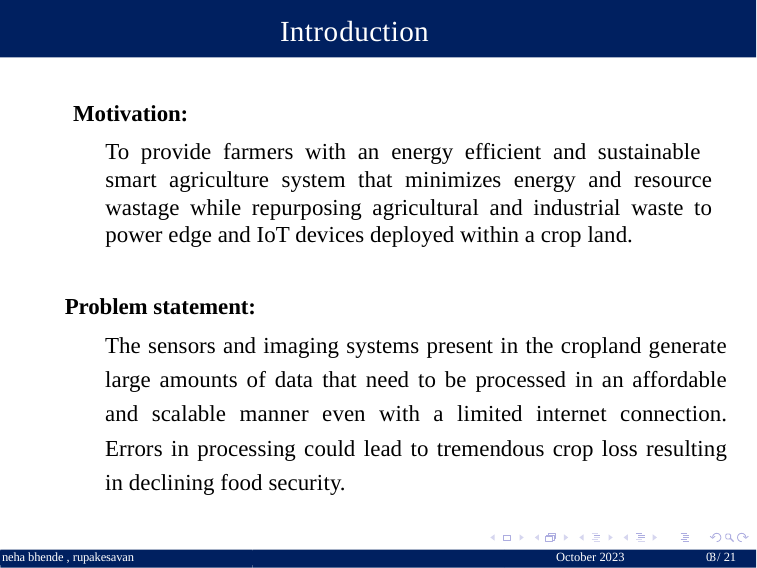

Introduction
# Motivation:
To provide farmers with an energy efficient and sustainable  smart agriculture system that minimizes energy and resource wastage while repurposing agricultural and industrial waste to power edge and IoT devices deployed within a crop land.
Problem statement:
The sensors and imaging systems present in the cropland generate large amounts of data that need to be processed in an affordable and scalable manner even with a limited internet connection. Errors in processing could lead to tremendous crop loss resulting in declining food security.

October 2023  	03 / 21
neha bhende , rupakesavan